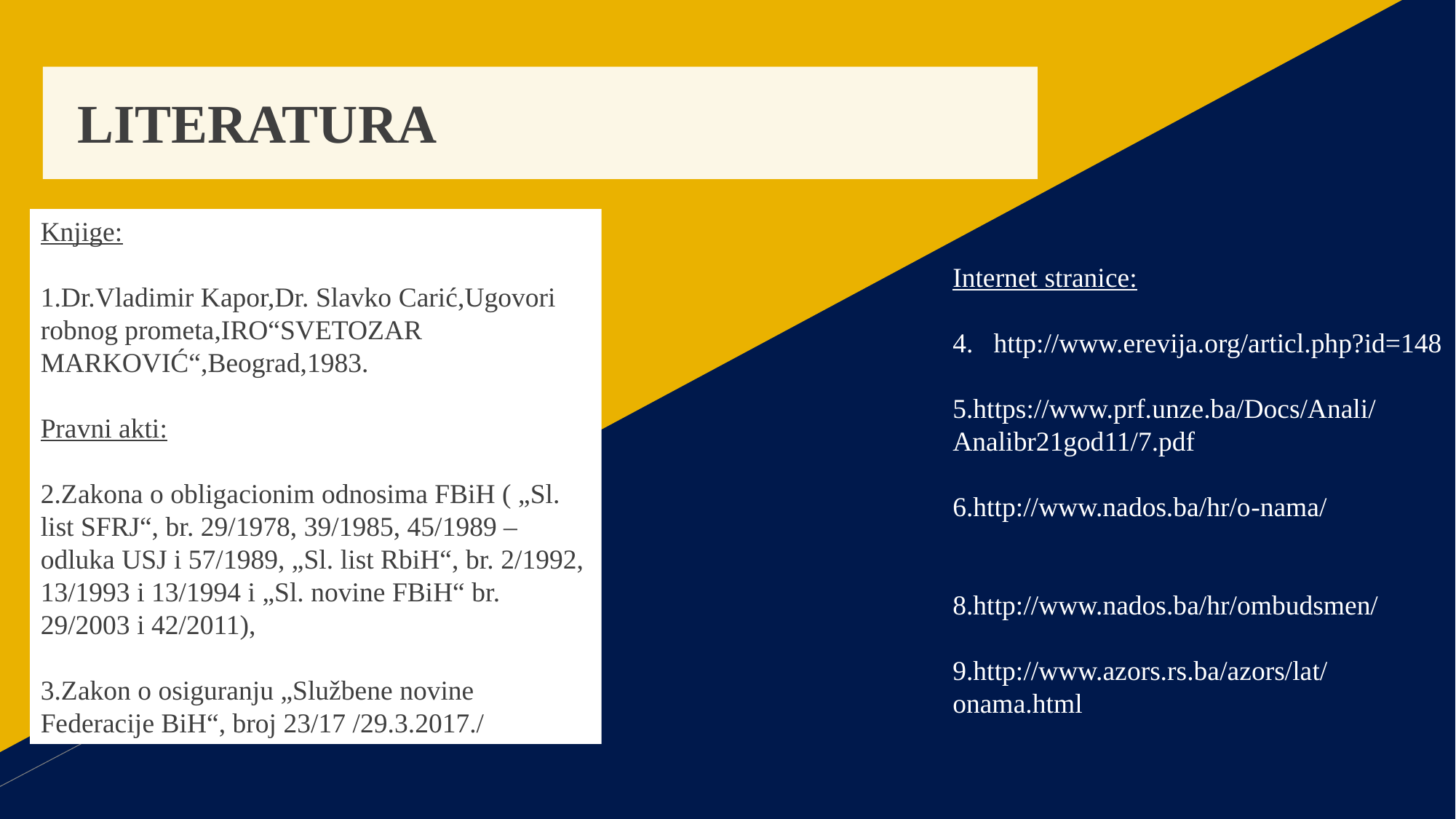

# LITERATURA
Knjige:

1.Dr.Vladimir Kapor,Dr. Slavko Carić,Ugovori robnog prometa,IRO“SVETOZAR MARKOVIĆ“,Beograd,1983.

Pravni akti:

2.Zakona o obligacionim odnosima FBiH ( „Sl. list SFRJ“, br. 29/1978, 39/1985, 45/1989 – odluka USJ i 57/1989, „Sl. list RbiH“, br. 2/1992, 13/1993 i 13/1994 i „Sl. novine FBiH“ br. 29/2003 i 42/2011),

3.Zakon o osiguranju „Službene novine Federacije BiH“, broj 23/17 /29.3.2017./
Internet stranice:

http://www.erevija.org/articl.php?id=148

5.https://www.prf.unze.ba/Docs/Anali/Analibr21god11/7.pdf

6.http://www.nados.ba/hr/o-nama/http://www.nados.ba/hr/statut/

8.http://www.nados.ba/hr/ombudsmen/

9.http://www.azors.rs.ba/azors/lat/onama.html